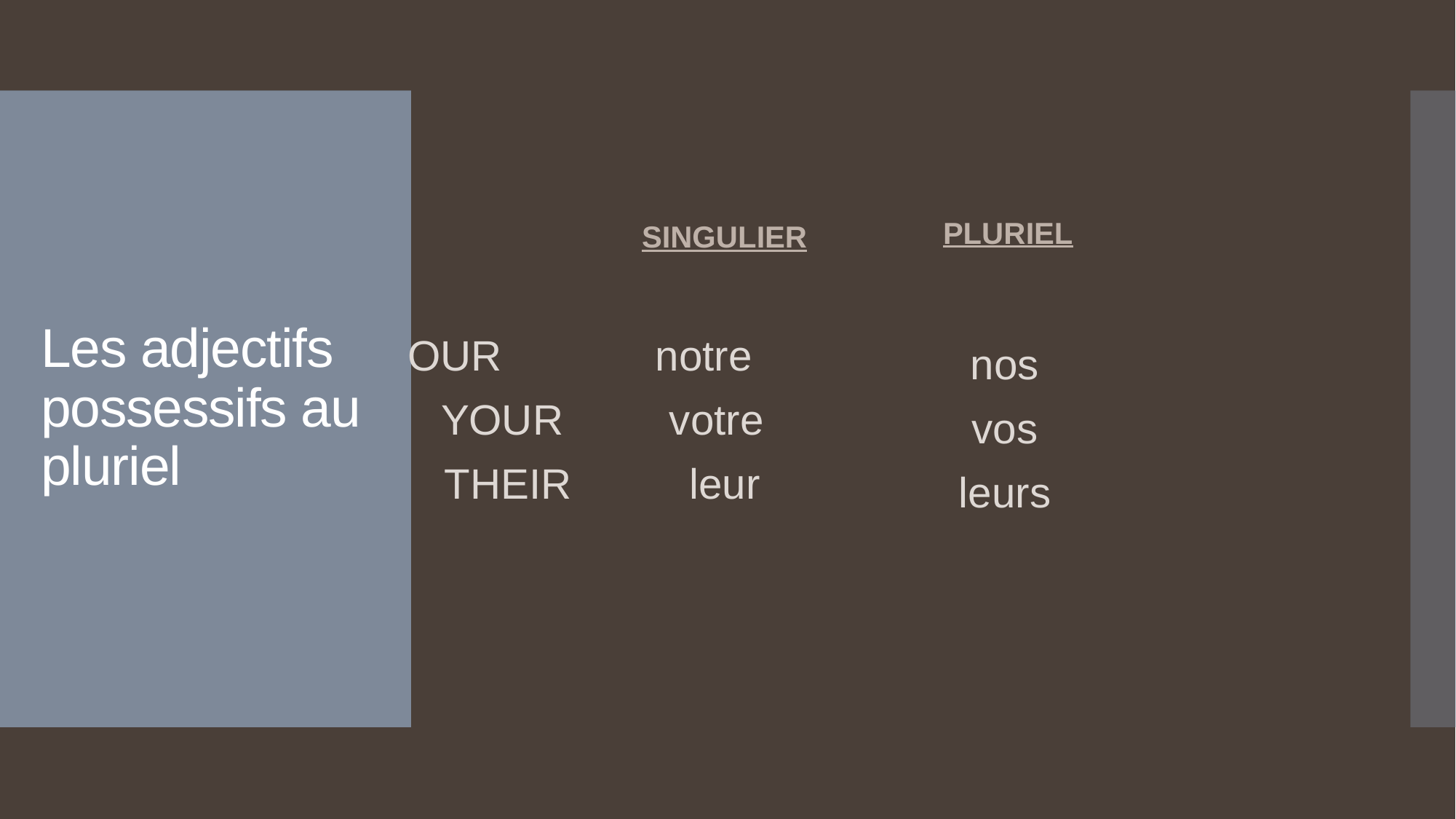

# Les adjectifs possessifs au pluriel
PLURIEL
SINGULIER
  OUR             notre
YOUR         votre
THEIR          leur
nos
vos
leurs